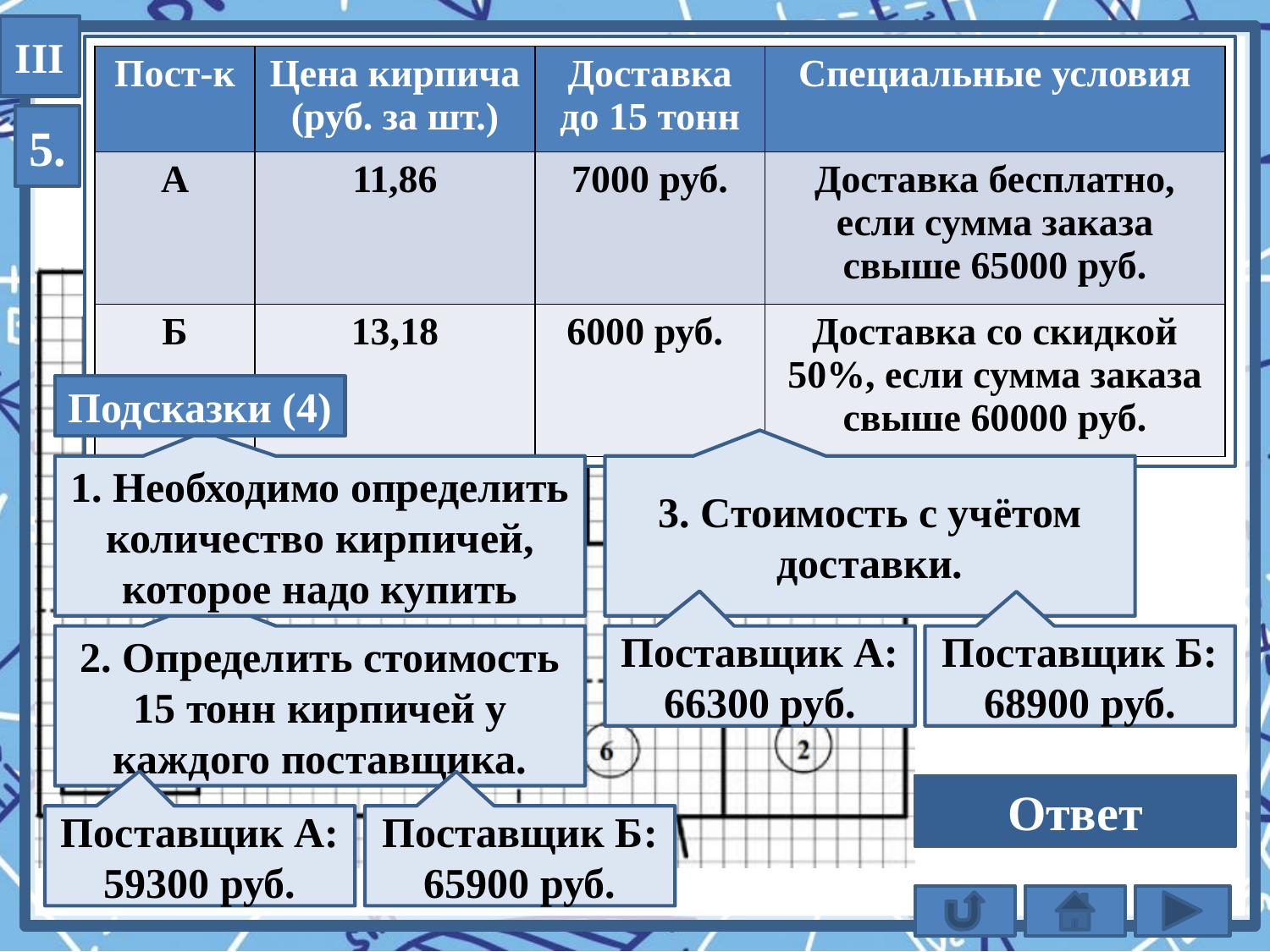

III
Хозяин участка хочет сделать пристройку к дому. Для этого он
планирует купить 15 тонн силикатного кирпича. Один кирпич
весит  3 кг. Во сколько рублей обойдётся  наиболее дешёвый
                                                                                           вариант?

| Пост-к | Цена кирпича (руб. за шт.) | Доставка до 15 тонн | Специальные условия |
| --- | --- | --- | --- |
| А | 11,86 | 7000 руб. | Доставка бесплатно, если сумма заказа свыше 65000 руб. |
| Б | 13,18 | 6000 руб. | Доставка со скидкой 50%, если сумма заказа свыше 60000 руб. |
5.
Подсказки (4)
1. Необходимо определить количество кирпичей, которое надо купить
3. Стоимость с учётом доставки.
2. Определить стоимость 15 тонн кирпичей у каждого поставщика.

Поставщик А:
66300 руб.

Поставщик Б:
68900 руб.

66300
Ответ

Поставщик А:
59300 руб.

Поставщик Б:
65900 руб.